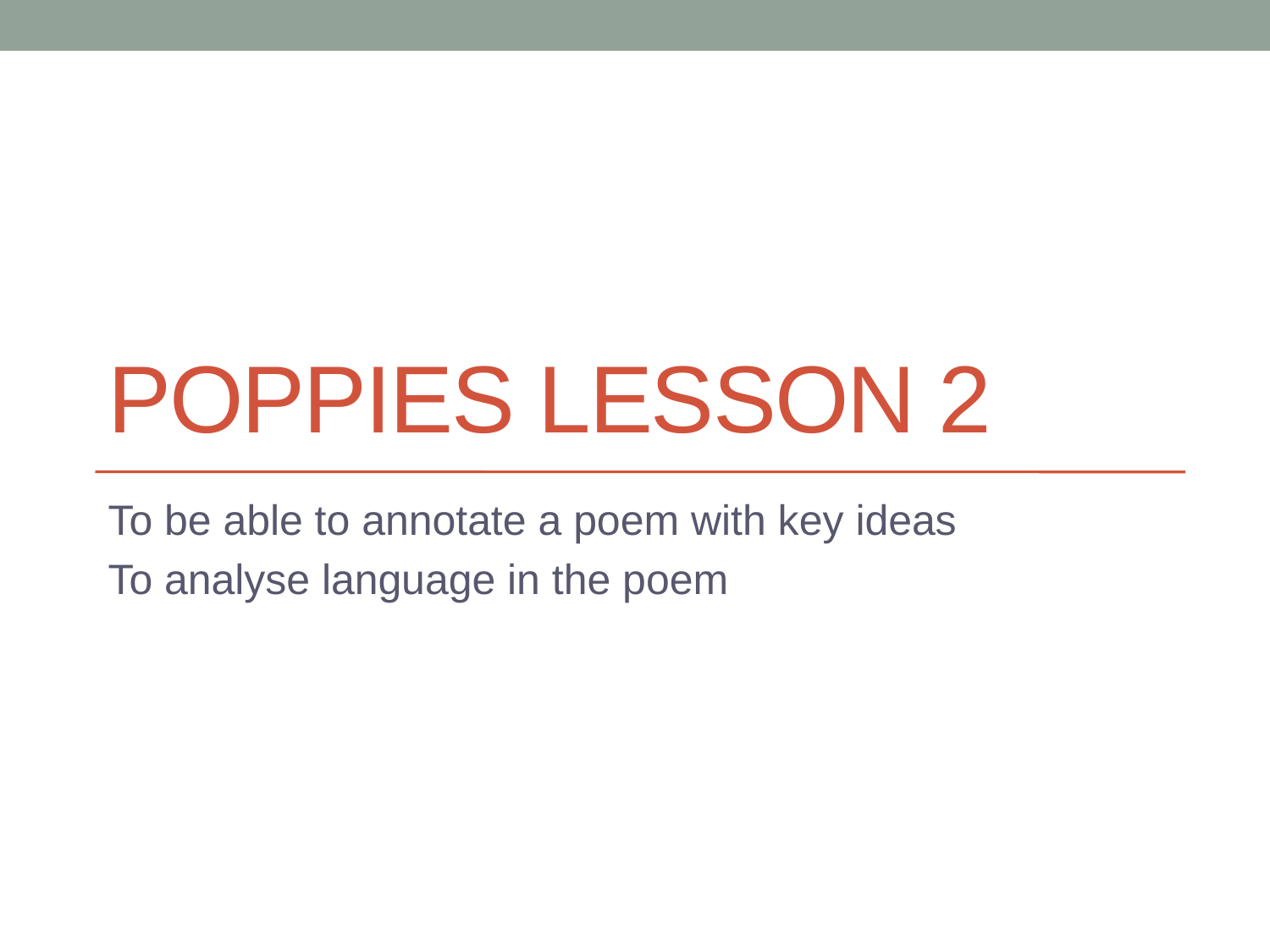

# Poppies Lesson 2
To be able to annotate a poem with key ideas
To analyse language in the poem